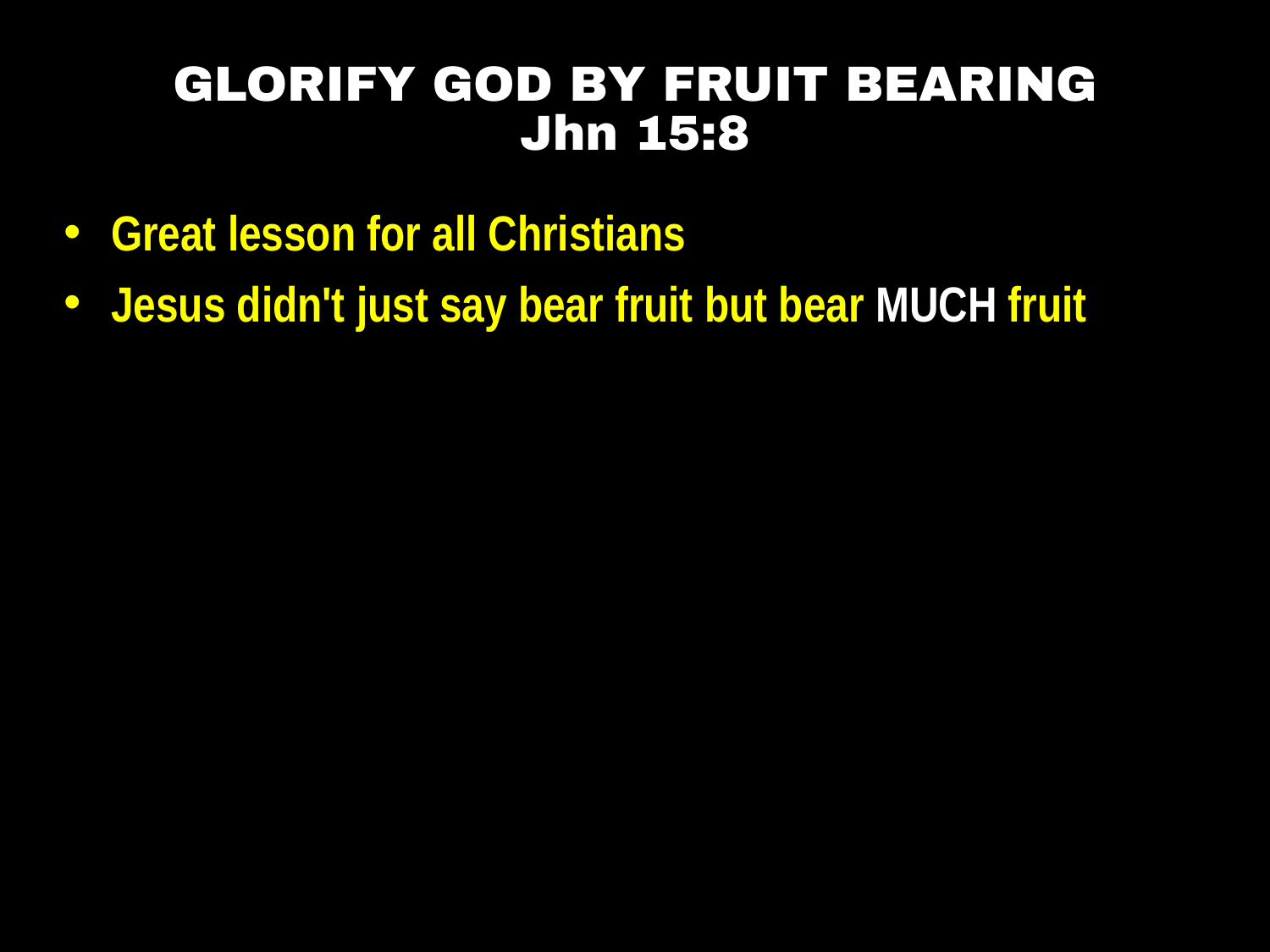

# GLORIFY GOD BY FRUIT BEARING Jhn 15:8
Great lesson for all Christians
Jesus didn't just say bear fruit but bear MUCH fruit